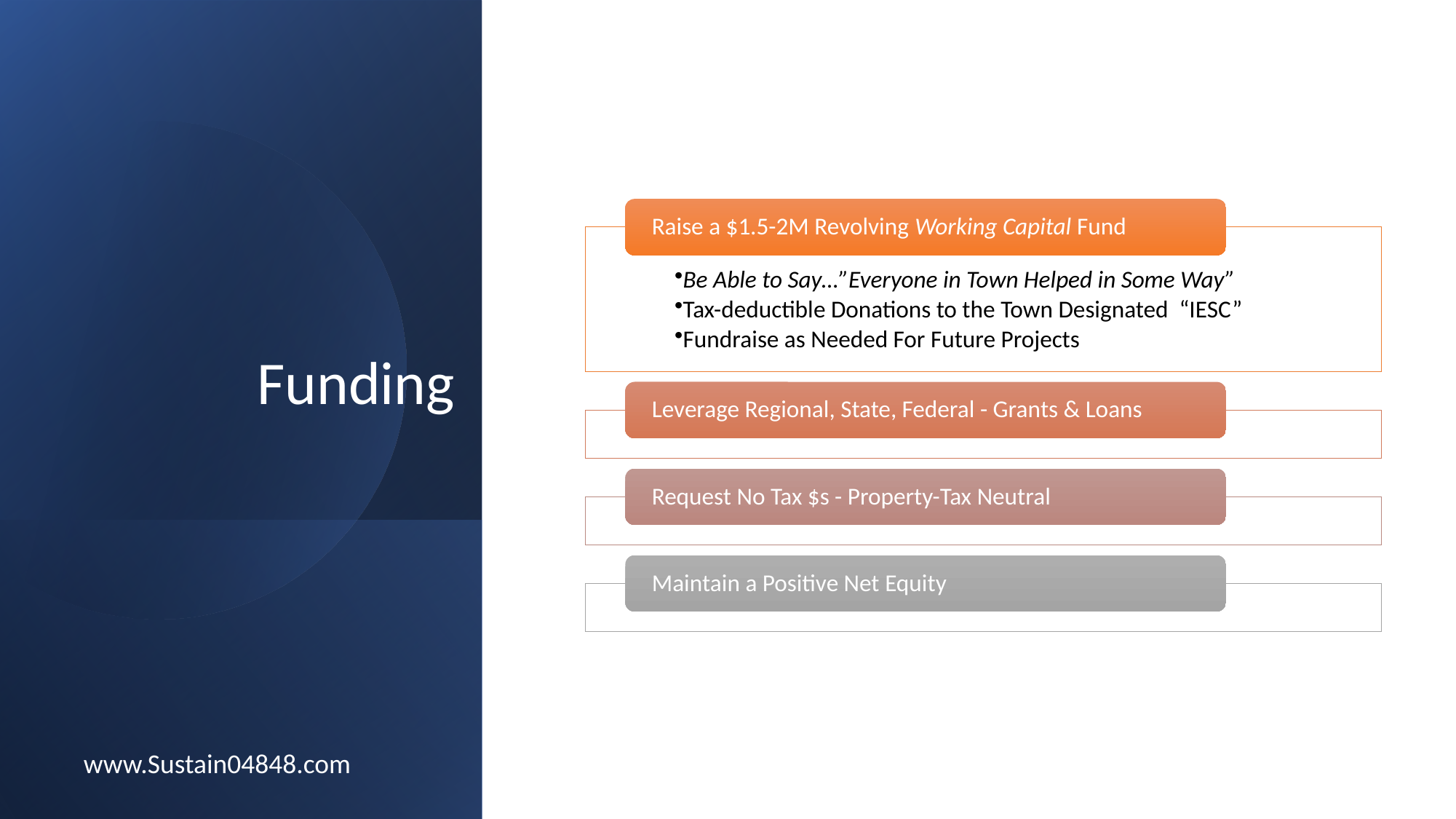

Be Able to Say…”Everyone in Town Helped in Some Way”
Tax-deductible Donations to the Town Designated  “IESC”
Fundraise as Needed For Future Projects
Raise a $1.5-2M Revolving Working Capital Fund
Leverage Regional, State, Federal - Grants & Loans
Request No Tax $s - Property-Tax Neutral
Maintain a Positive Net Equity

# Funding

www.Sustain04848.com